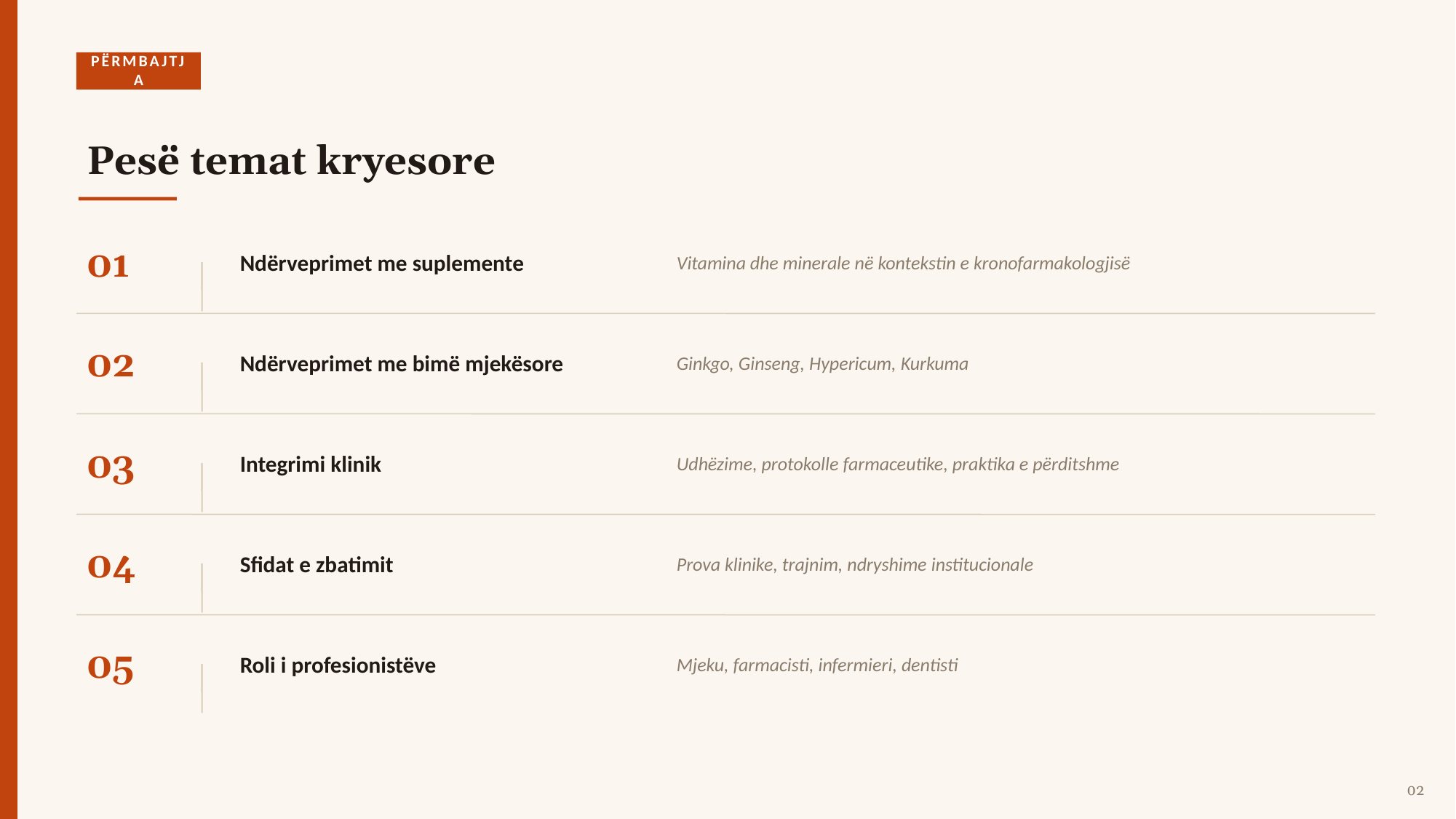

PËRMBAJTJA

Pesë temat kryesore

01
Ndërveprimet me suplemente
Vitamina dhe minerale në kontekstin e kronofarmakologjisë

02
Ndërveprimet me bimë mjekësore
Ginkgo, Ginseng, Hypericum, Kurkuma

03
Integrimi klinik
Udhëzime, protokolle farmaceutike, praktika e përditshme

04
Sfidat e zbatimit
Prova klinike, trajnim, ndryshime institucionale

05
Roli i profesionistëve
Mjeku, farmacisti, infermieri, dentisti

02